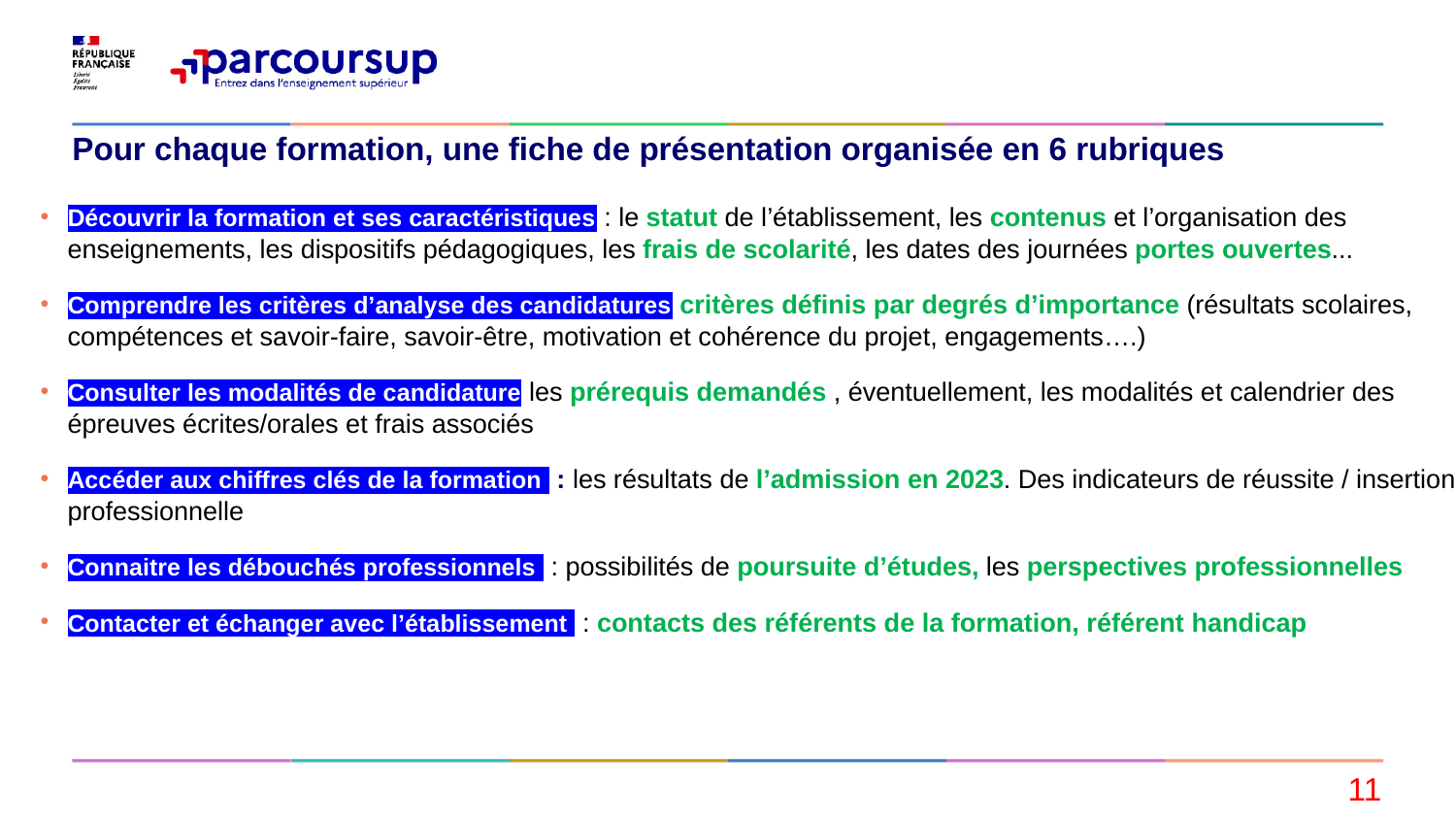

Pour chaque formation, une fiche de présentation organisée en 6 rubriques
Découvrir la formation et ses caractéristiques : le statut de l’établissement, les contenus et l’organisation des enseignements, les dispositifs pédagogiques, les frais de scolarité, les dates des journées portes ouvertes...
Comprendre les critères d’analyse des candidatures critères définis par degrés d’importance (résultats scolaires, compétences et savoir-faire, savoir-être, motivation et cohérence du projet, engagements….)
Consulter les modalités de candidature les prérequis demandés , éventuellement, les modalités et calendrier des épreuves écrites/orales et frais associés
Accéder aux chiffres clés de la formation  : les résultats de l’admission en 2023. Des indicateurs de réussite / insertion professionnelle
Connaitre les débouchés professionnels  : possibilités de poursuite d’études, les perspectives professionnelles
Contacter et échanger avec l’établissement  : contacts des référents de la formation, référent handicap
11